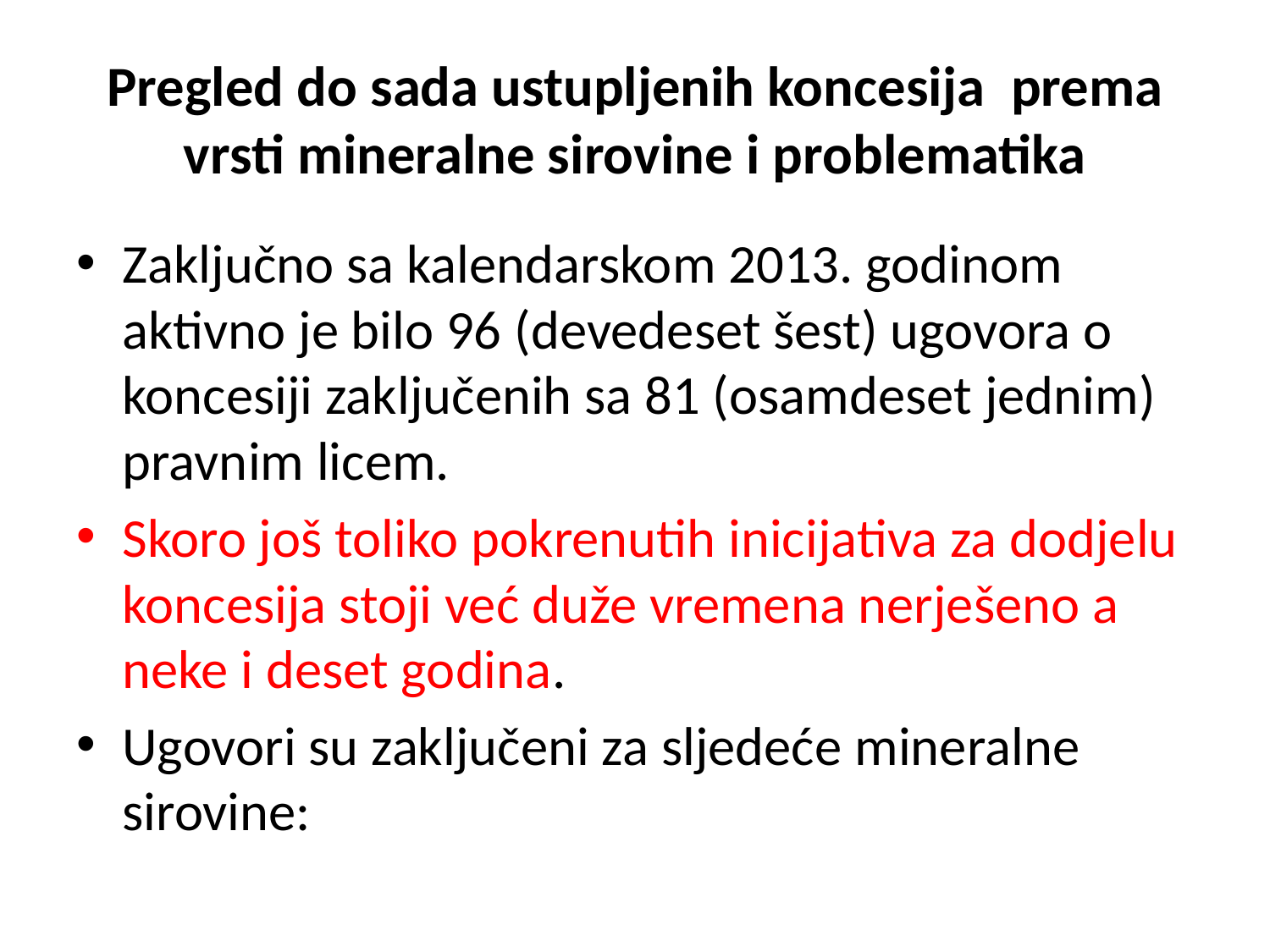

# Pregled do sada ustupljenih koncesija  prema vrsti mineralne sirovine i problematika
Zaključno sa kalendarskom 2013. godinom aktivno je bilo 96 (devedeset šest) ugovora o koncesiji zaključenih sa 81 (osamdeset jednim) pravnim licem.
Skoro još toliko pokrenutih inicijativa za dodjelu koncesija stoji već duže vremena nerješeno a neke i deset godina.
Ugovori su zaključeni za sljedeće mineralne sirovine: